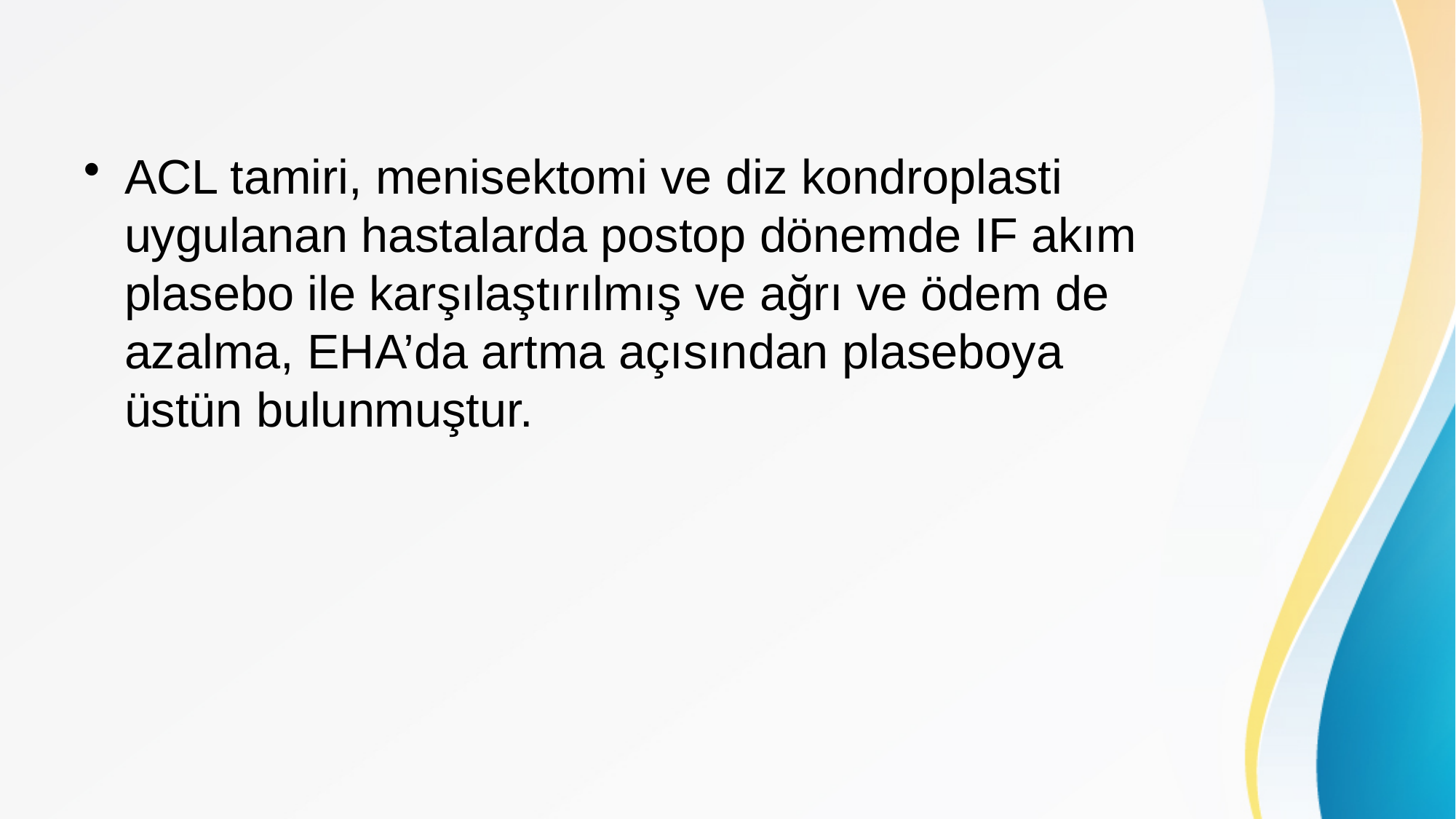

ACL tamiri, menisektomi ve diz kondroplasti uygulanan hastalarda postop dönemde IF akım plasebo ile karşılaştırılmış ve ağrı ve ödem de azalma, EHA’da artma açısından plaseboya üstün bulunmuştur.